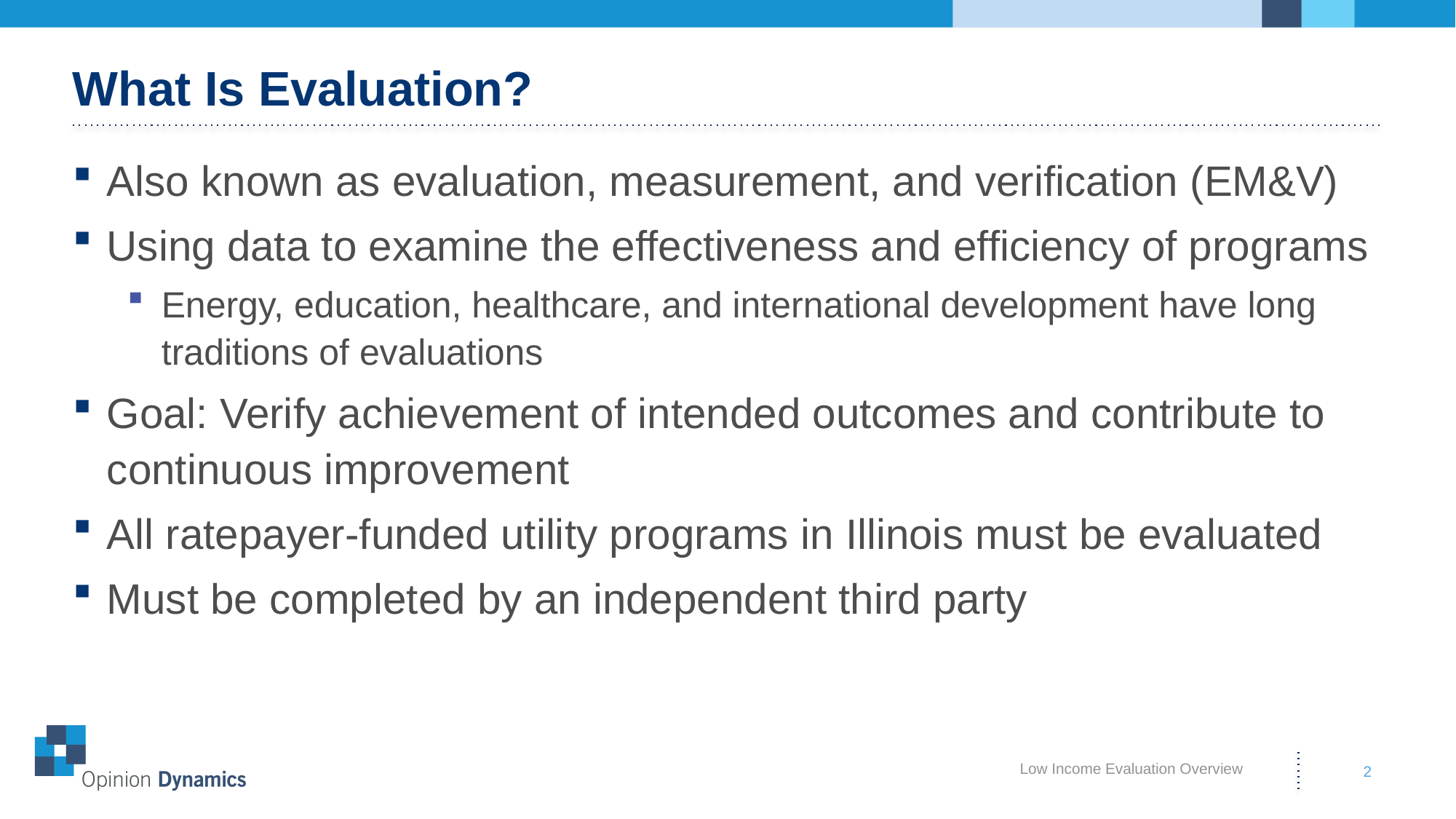

# What Is Evaluation?
Also known as evaluation, measurement, and verification (EM&V)
Using data to examine the effectiveness and efficiency of programs
Energy, education, healthcare, and international development have long traditions of evaluations
Goal: Verify achievement of intended outcomes and contribute to continuous improvement
All ratepayer-funded utility programs in Illinois must be evaluated
Must be completed by an independent third party

Low Income Evaluation Overview
2